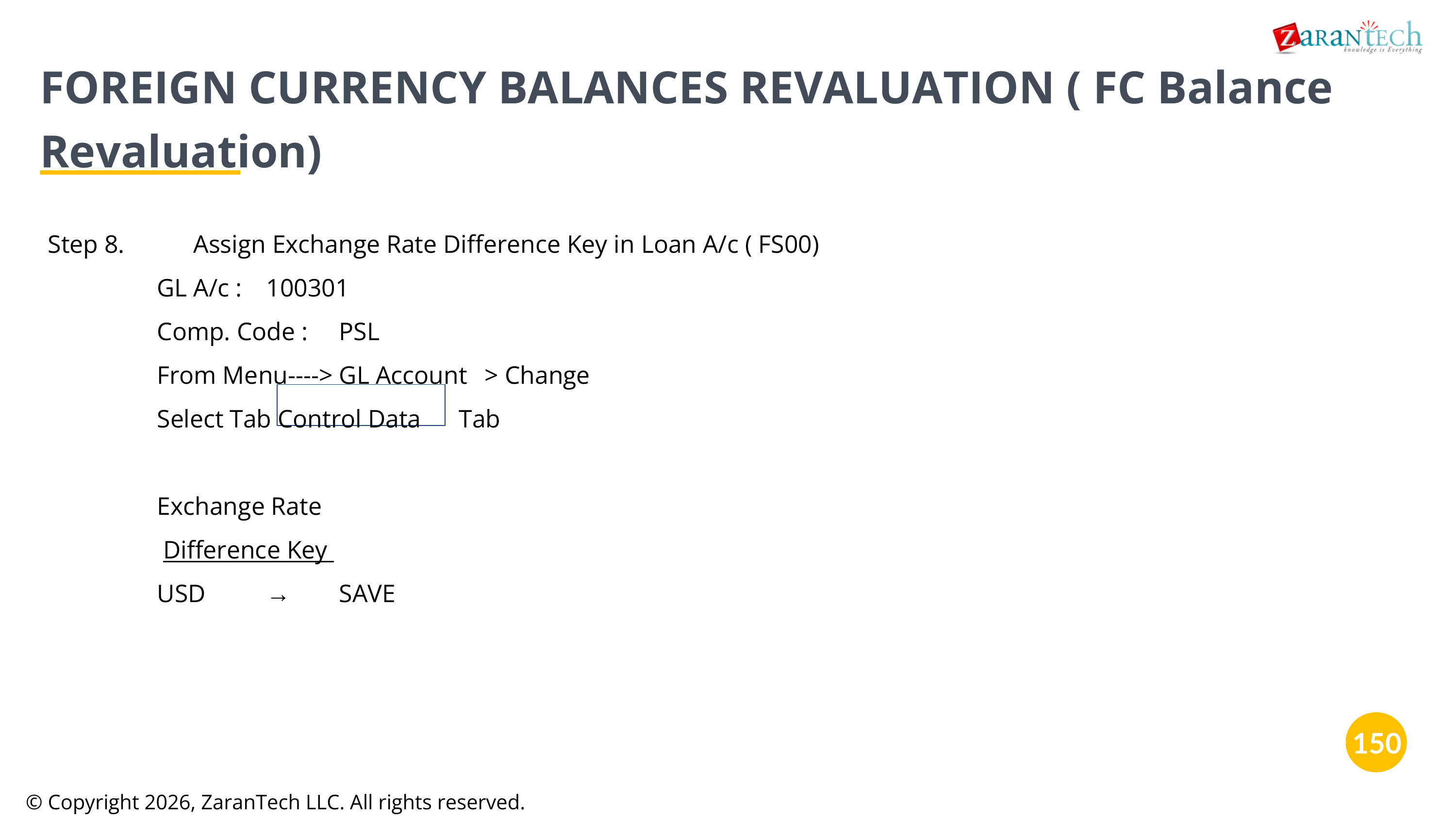

FOREIGN CURRENCY BALANCES REVALUATION ( FC Balance Revaluation)

Step 8.	Assign Exchange Rate Difference Key in Loan A/c ( FS00)
GL A/c :	100301
Comp. Code :	PSL
From Menu----> GL Account	> Change
Select	Tab Control Data      Tab

Exchange Rate
 Difference Key
USD	→	SAVE

150
150
© Copyright 2026, ZaranTech LLC. All rights reserved.